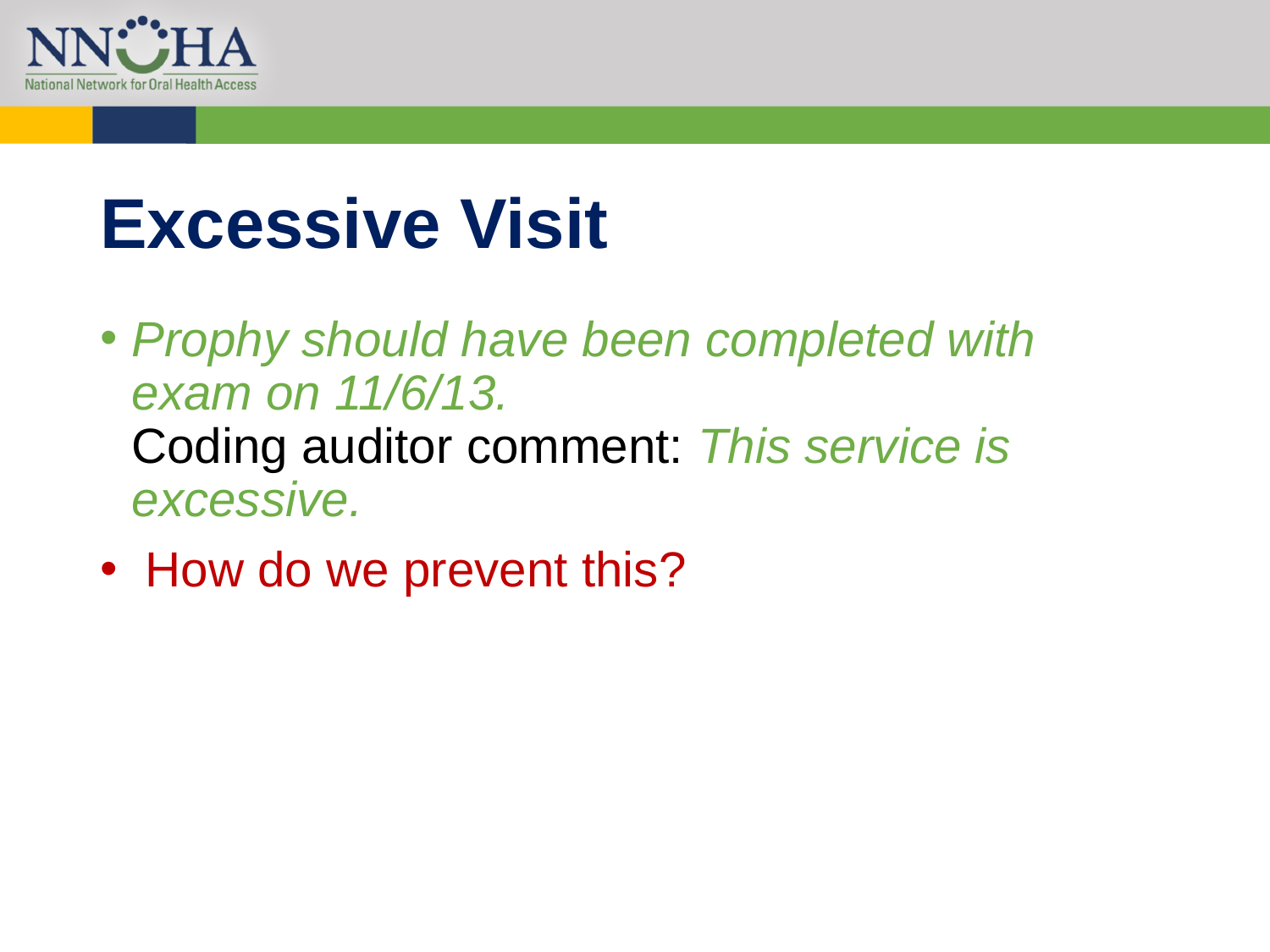

# Excessive Visit
Prophy should have been completed with exam on 11/6/13.
Coding auditor comment: This service is excessive.
 How do we prevent this?